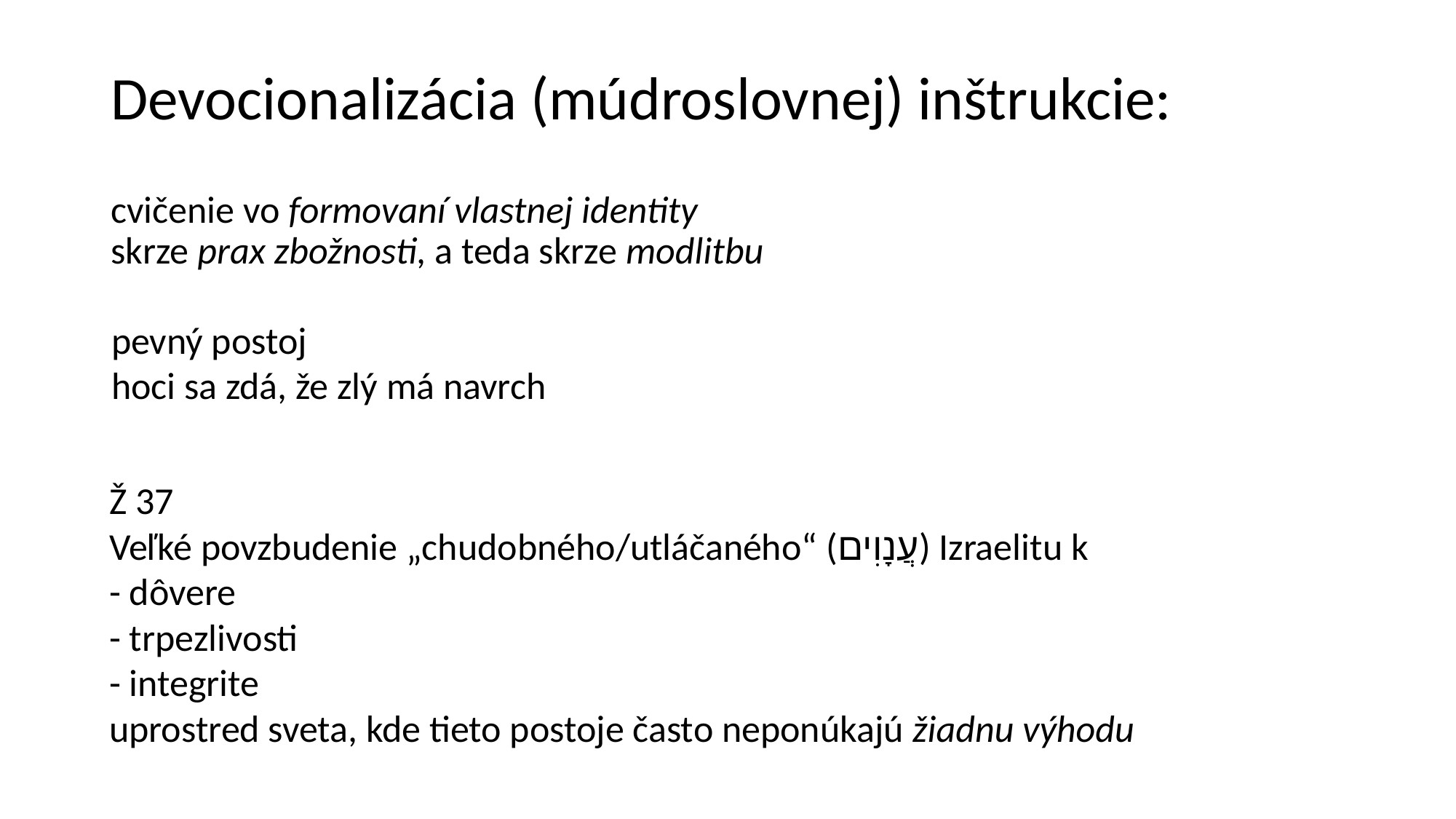

# Devocionalizácia (múdroslovnej) inštrukcie:
cvičenie vo formovaní vlastnej identity
skrze prax zbožnosti, a teda skrze modlitbu
pevný postoj
hoci sa zdá, že zlý má navrch
Ž 37
Veľké povzbudenie „chudobného/utláčaného“ (עֲנָוִים) Izraelitu k
- dôvere
- trpezlivosti
- integrite
uprostred sveta, kde tieto postoje často neponúkajú žiadnu výhodu